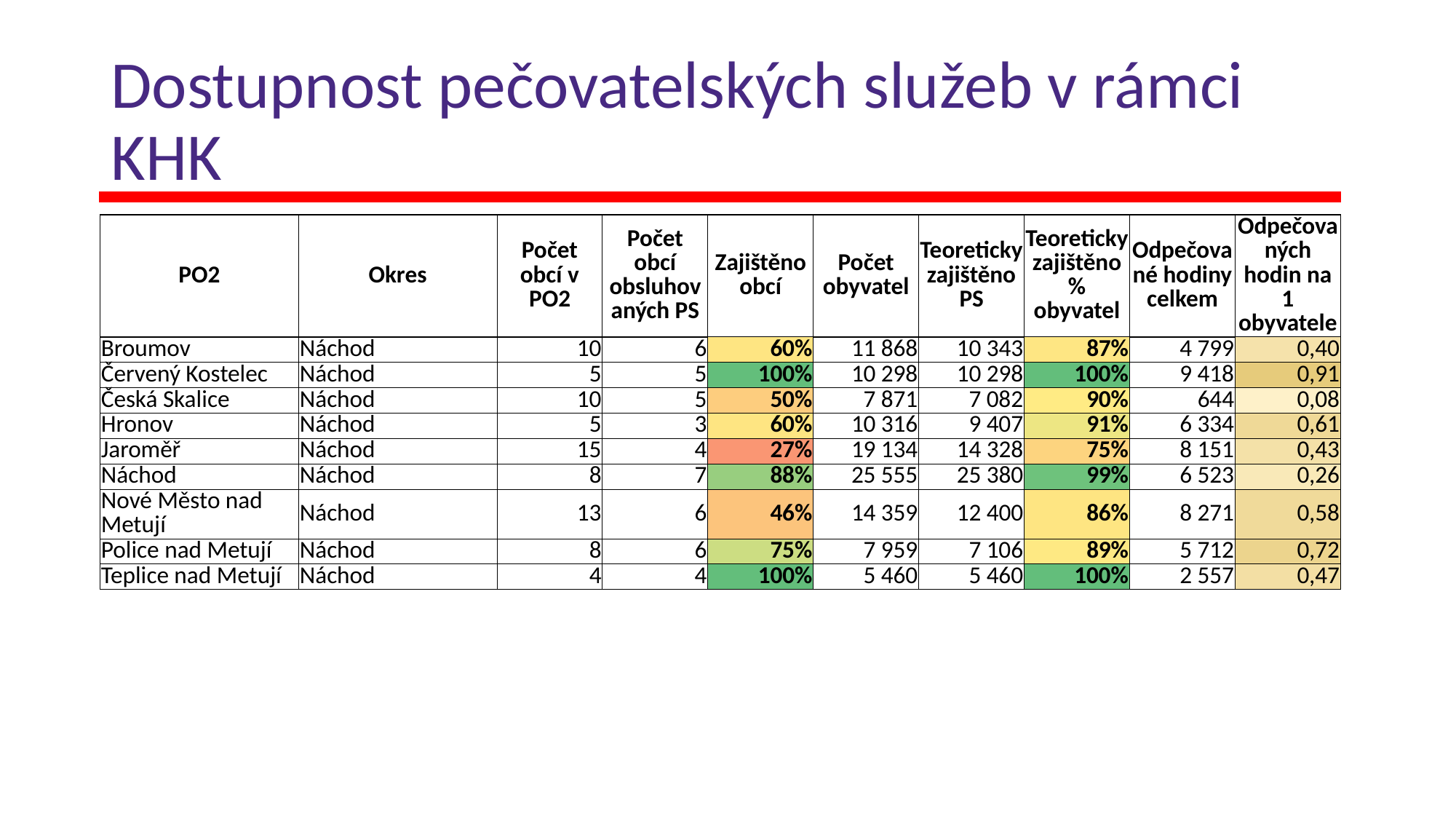

# Dostupnost pečovatelských služeb v rámci KHK

| PO2 | Okres | Počet obcí v PO2 | Počet obcí obsluhovaných PS | Zajištěno obcí | Počet obyvatel | Teoreticky zajištěno PS | Teoreticky zajištěno % obyvatel | Odpečované hodiny celkem | Odpečovaných hodin na 1 obyvatele |
| --- | --- | --- | --- | --- | --- | --- | --- | --- | --- |
| Broumov | Náchod | 10 | 6 | 60% | 11 868 | 10 343 | 87% | 4 799 | 0,40 |
| Červený Kostelec | Náchod | 5 | 5 | 100% | 10 298 | 10 298 | 100% | 9 418 | 0,91 |
| Česká Skalice | Náchod | 10 | 5 | 50% | 7 871 | 7 082 | 90% | 644 | 0,08 |
| Hronov | Náchod | 5 | 3 | 60% | 10 316 | 9 407 | 91% | 6 334 | 0,61 |
| Jaroměř | Náchod | 15 | 4 | 27% | 19 134 | 14 328 | 75% | 8 151 | 0,43 |
| Náchod | Náchod | 8 | 7 | 88% | 25 555 | 25 380 | 99% | 6 523 | 0,26 |
| Nové Město nad Metují | Náchod | 13 | 6 | 46% | 14 359 | 12 400 | 86% | 8 271 | 0,58 |
| Police nad Metují | Náchod | 8 | 6 | 75% | 7 959 | 7 106 | 89% | 5 712 | 0,72 |
| Teplice nad Metují | Náchod | 4 | 4 | 100% | 5 460 | 5 460 | 100% | 2 557 | 0,47 |